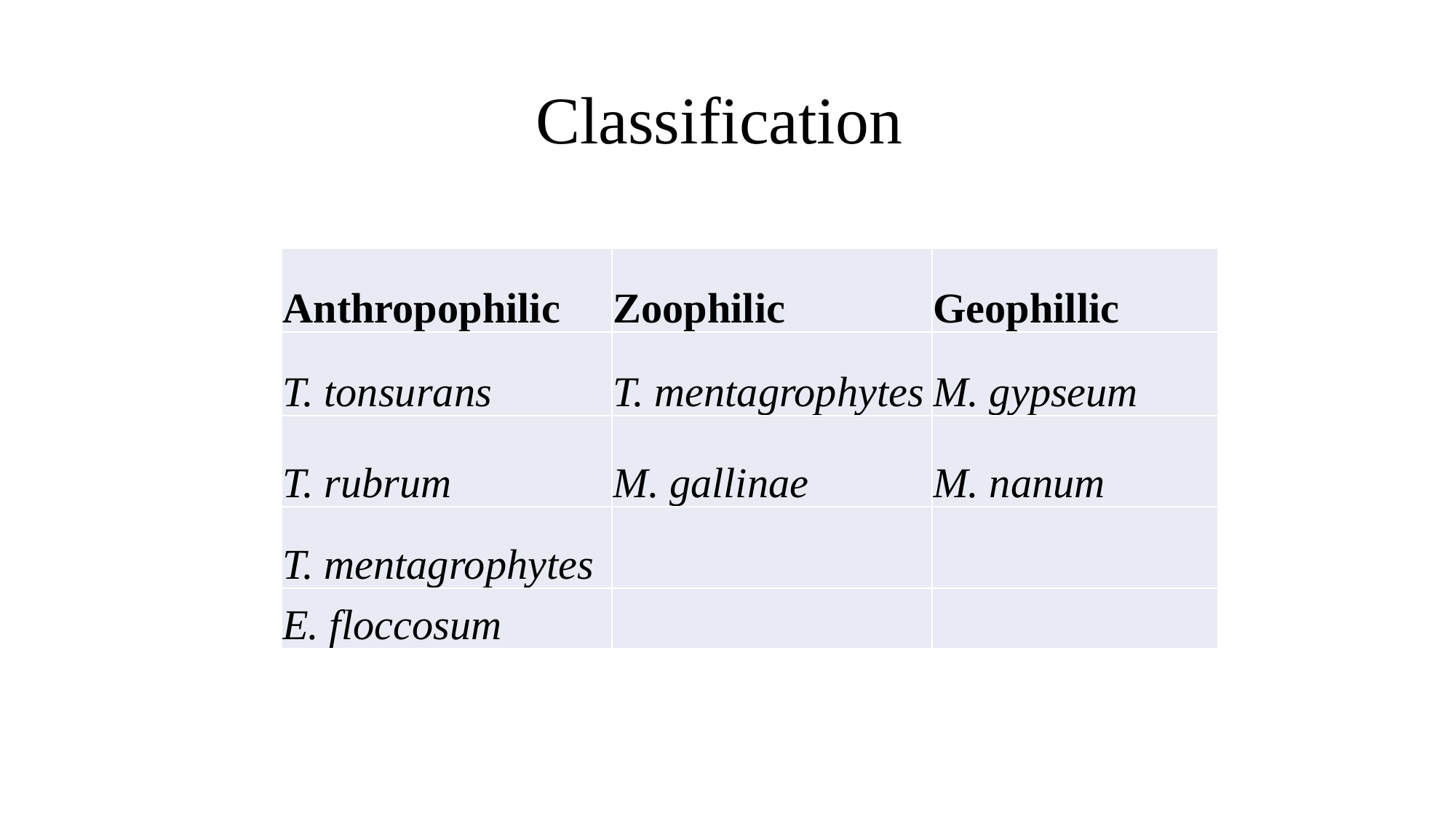

# Classification
| Anthropophilic | Zoophilic | Geophillic |
| --- | --- | --- |
| T. tonsurans | T. mentagrophytes | M. gypseum |
| T. rubrum | M. gallinae | M. nanum |
| T. mentagrophytes |  |  |
| E. floccosum |  |  |